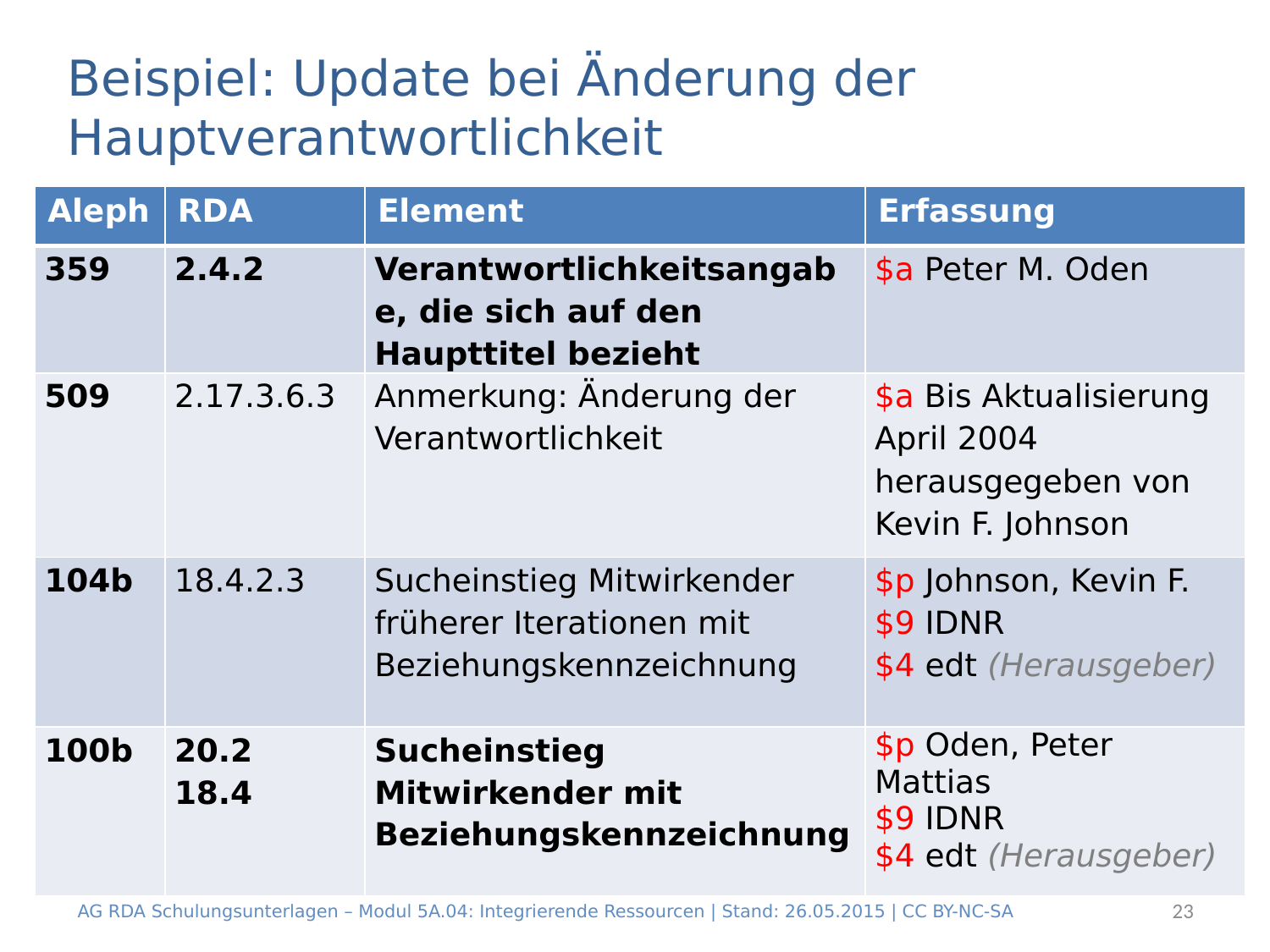

Beispiel: Update bei Änderung der Hauptverantwortlichkeit
| Aleph | RDA | Element | Erfassung |
| --- | --- | --- | --- |
| 359 | 2.4.2 | Verantwortlichkeitsangabe, die sich auf den Haupttitel bezieht | $a Peter M. Oden |
| 509 | 2.17.3.6.3 | Anmerkung: Änderung der Verantwortlichkeit | $a Bis Aktualisierung April 2004 herausgegeben von Kevin F. Johnson |
| 104b | 18.4.2.3 | Sucheinstieg Mitwirkender früherer Iterationen mit Beziehungskennzeichnung | $p Johnson, Kevin F. $9 IDNR $4 edt (Herausgeber) |
| 100b | 20.2 18.4 | Sucheinstieg Mitwirkender mit Beziehungskennzeichnung | $p Oden, Peter Mattias $9 IDNR $4 edt (Herausgeber) |
AG RDA Schulungsunterlagen – Modul 5A.04: Integrierende Ressourcen | Stand: 26.05.2015 | CC BY-NC-SA
23